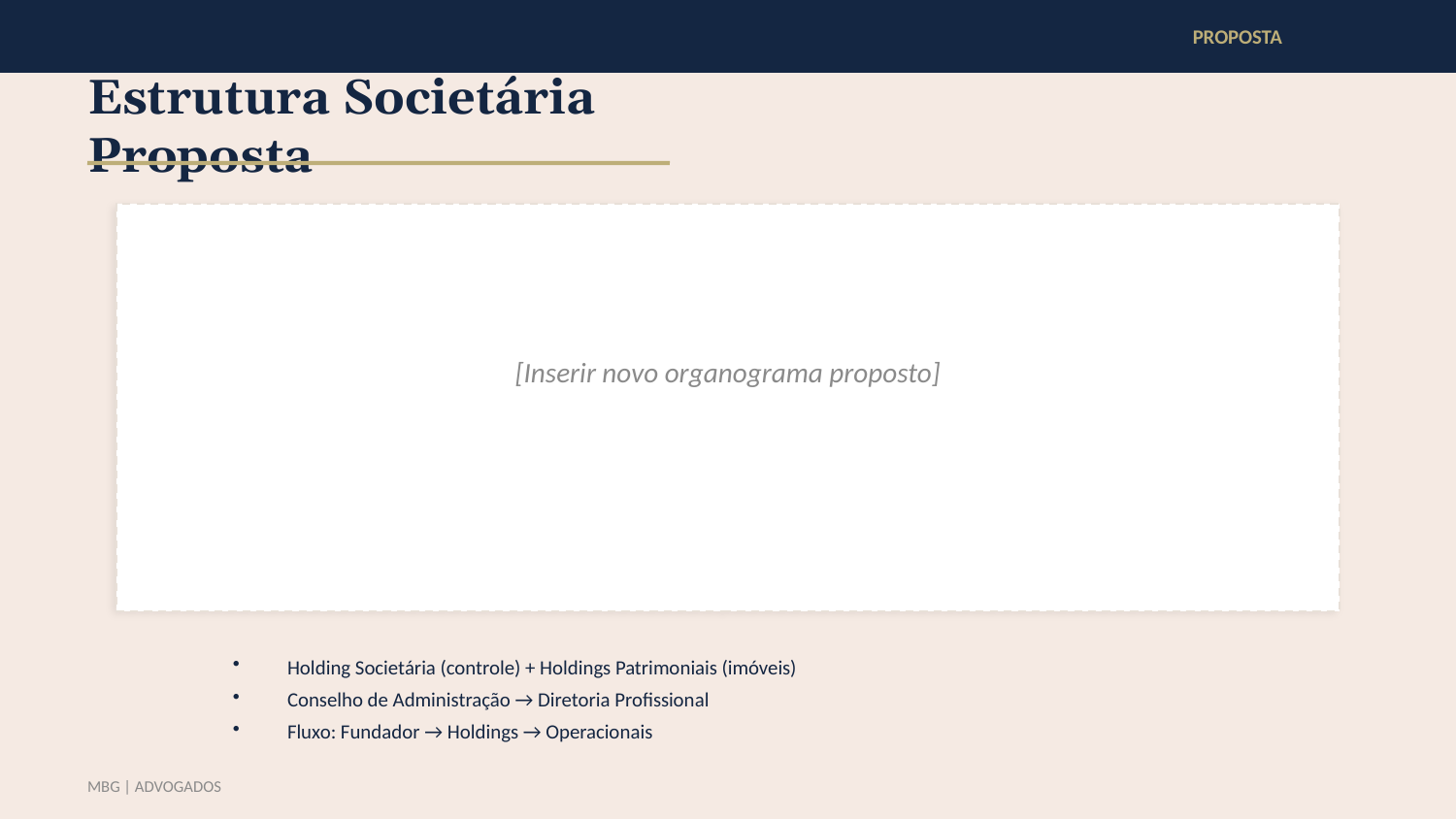

PROPOSTA
Estrutura Societária Proposta

[Inserir novo organograma proposto]
Holding Societária (controle) + Holdings Patrimoniais (imóveis)
Conselho de Administração → Diretoria Profissional
Fluxo: Fundador → Holdings → Operacionais
MBG | ADVOGADOS